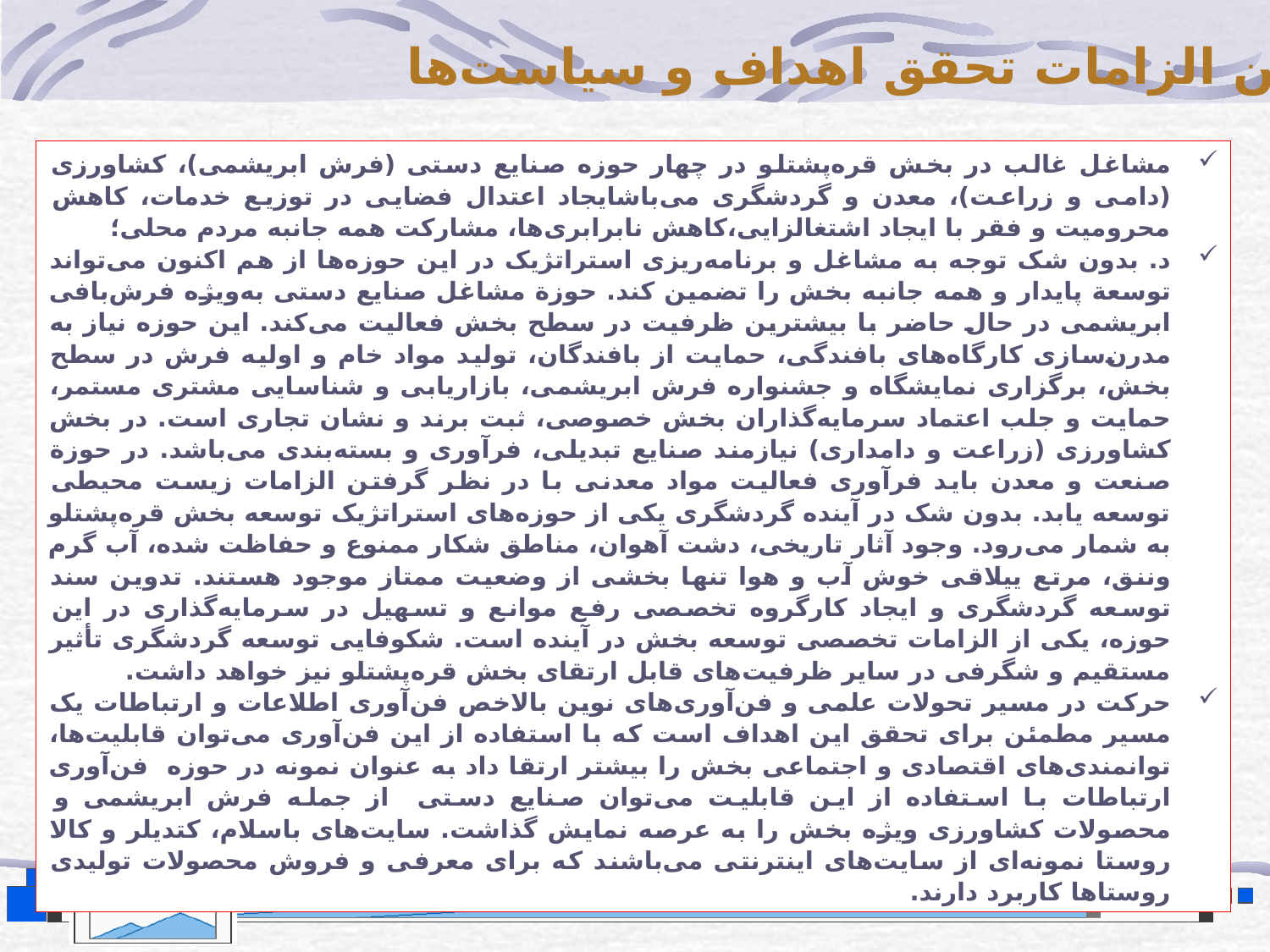

تعیین الزامات تحقق اهداف و سیاست‌ها
مشاغل غالب در بخش قره‌پشتلو در چهار حوزه صنایع دستی (فرش ابریشمی)، کشاورزی (دامی و زراعت)، معدن و گردشگری می‌باشایجاد اعتدال فضایی در توزیع خدمات، کاهش محرومیت و فقر با ایجاد اشتغالزایی،کاهش نابرابری‌ها، مشارکت همه جانبه مردم محلی؛
د. بدون شک توجه به مشاغل و برنامه‌ریزی استراتژیک در این حوزه‌ها از هم اکنون می‌تواند توسعة پایدار و همه جانبه بخش را تضمین کند. حوزة مشاغل صنایع دستی به‌ویژه فرش‌بافی ابریشمی در حال حاضر با بیشترین ظرفیت در سطح بخش فعالیت می‌کند. این حوزه نیاز به مدرن‌سازی کارگاه‌های بافندگی، حمایت از بافندگان، تولید مواد خام و اولیه فرش در سطح بخش، برگزاری نمایشگاه و جشنواره فرش ابریشمی، بازاریابی و شناسایی مشتری مستمر، حمایت و جلب اعتماد سرمایه‌گذاران بخش خصوصی، ثبت برند و نشان تجاری است. در بخش کشاورزی (زراعت و دامداری) نیازمند صنایع تبدیلی، فرآوری و بسته‌بندی می‌باشد. در حوزة صنعت و معدن باید فرآوری فعالیت مواد معدنی با در نظر گرفتن الزامات زیست محیطی توسعه یابد. بدون شک در آینده گردشگری یکی از حوزه‌های استراتژیک توسعه بخش قره‌پشتلو به شمار می‌رود. وجود آثار تاریخی، دشت آهوان، مناطق شکار ممنوع و حفاظت شده، آب گرم وننق، مرتع ییلاقی خوش آب و هوا تنها بخشی از وضعیت ممتاز موجود هستند. تدوین سند توسعه گردشگری و ایجاد کارگروه تخصصی رفع موانع و تسهیل در سرمایه‌گذاری در این حوزه، یکی از الزامات تخصصی توسعه بخش در آینده است. شکوفایی توسعه گردشگری تأثیر مستقیم و شگرفی در سایر ظرفیت‌های قابل ارتقای بخش قره‌پشتلو نیز خواهد داشت.
حرکت در مسیر تحولات علمی و فن‌آوری‌های نوین بالاخص فن‌آوری اطلاعات و ارتباطات یک مسیر مطمئن برای تحقق این اهداف است که با استفاده از این فن‌آوری می‌توان قابلیت‌ها، توانمندی‌های اقتصادی و اجتماعی بخش را بیشتر ارتقا داد به عنوان نمونه در حوزه  فن‌آوری ارتباطات با استفاده از این قابلیت می‌توان صنایع دستی  از جمله فرش ابریشمی و محصولات کشاورزی ویژه بخش را به عرصه نمایش گذاشت. سایت‌های باسلام، کتدیلر و کالا روستا نمونه‌ای از سایت‌های اینترنتی می‌باشند که برای معرفی و فروش محصولات تولیدی روستاها کاربرد دارند.